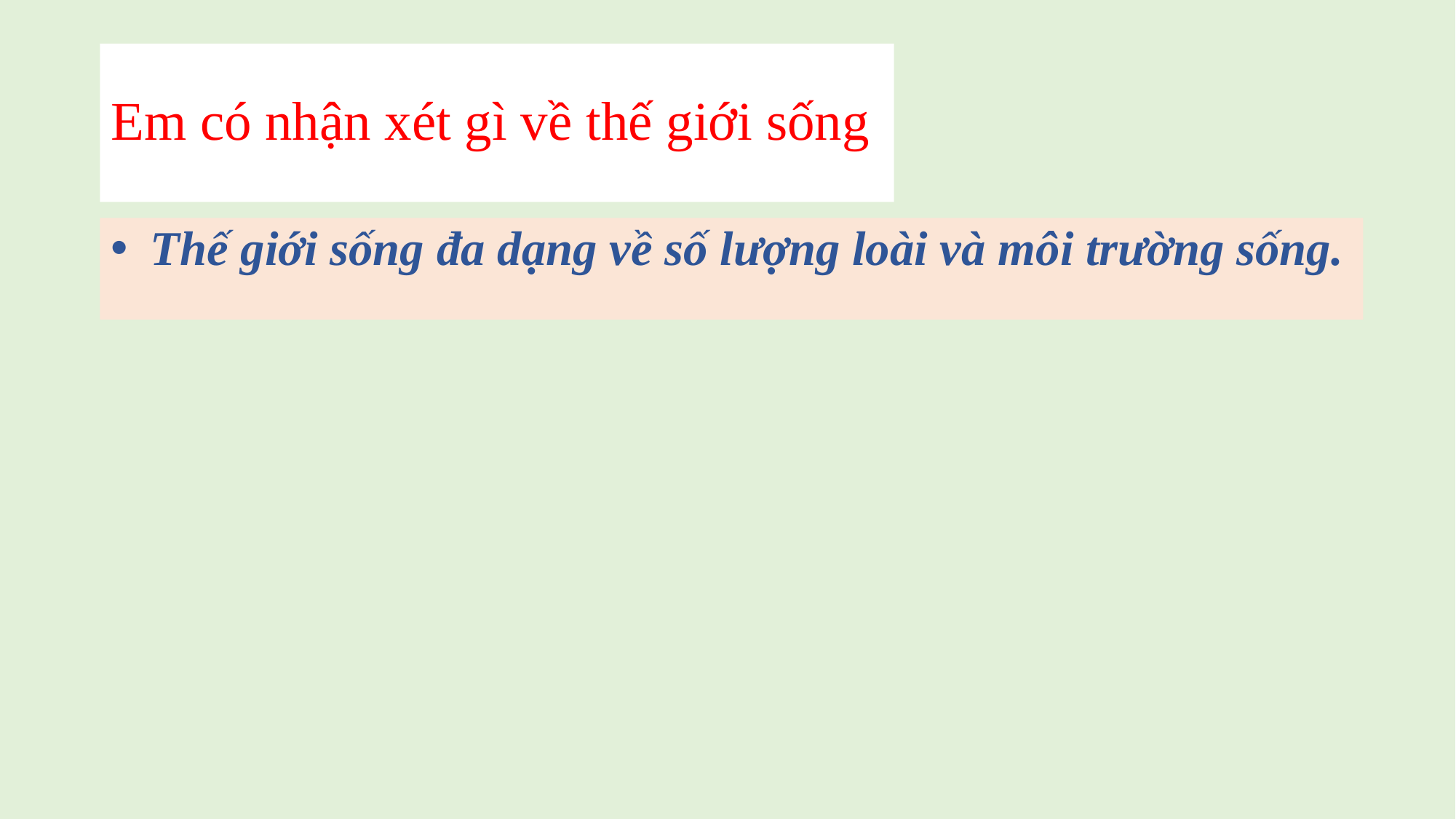

# Em có nhận xét gì về thế giới sống
 Thế giới sống đa dạng về số lượng loài và môi trường sống.